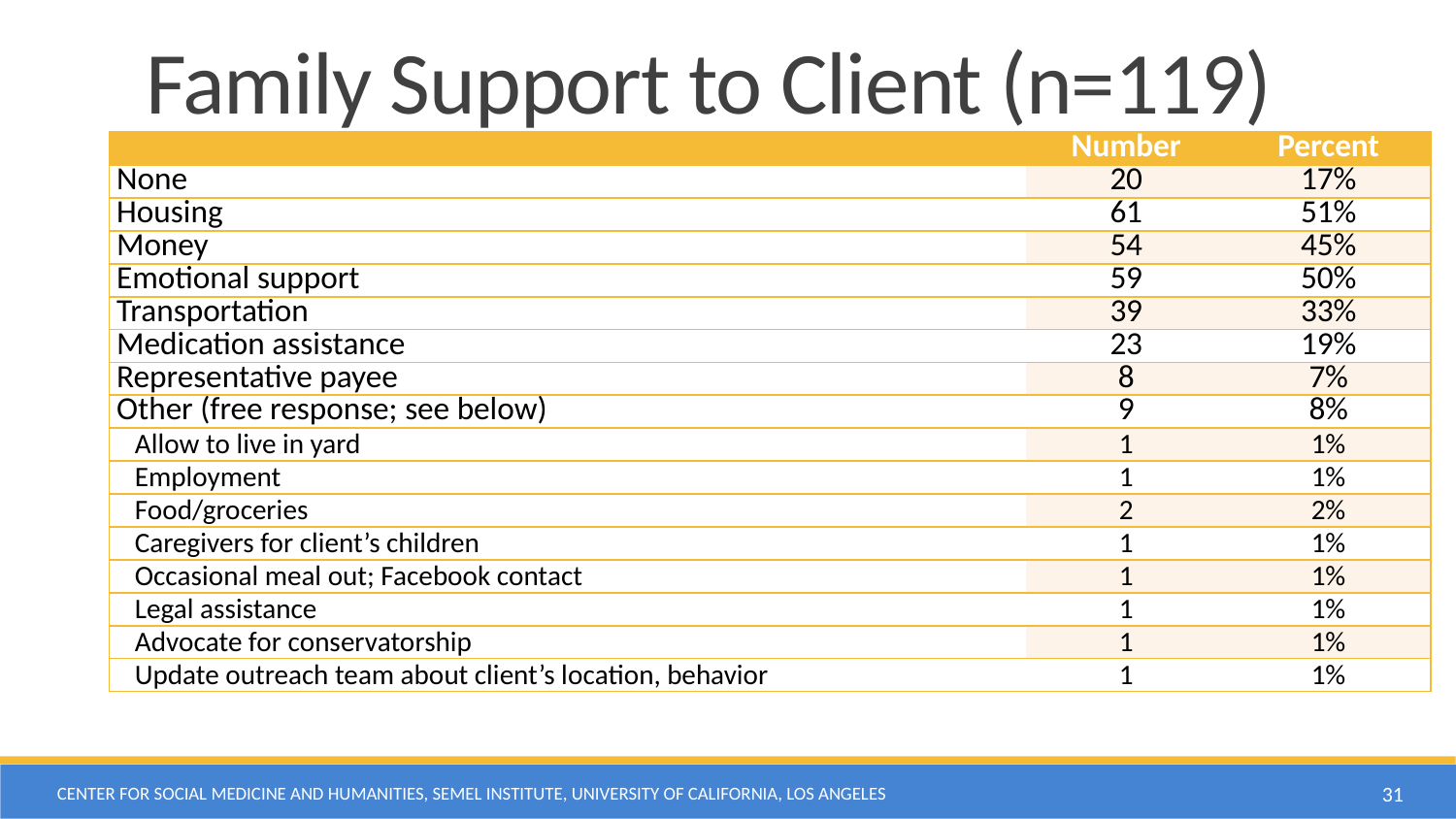

# Family Support to Client (n=119)
|  | Number | Percent |
| --- | --- | --- |
| None | 20 | 17% |
| Housing | 61 | 51% |
| Money | 54 | 45% |
| Emotional support | 59 | 50% |
| Transportation | 39 | 33% |
| Medication assistance | 23 | 19% |
| Representative payee | 8 | 7% |
| Other (free response; see below) | 9 | 8% |
| Allow to live in yard | 1 | 1% |
| Employment | 1 | 1% |
| Food/groceries | 2 | 2% |
| Caregivers for client’s children | 1 | 1% |
| Occasional meal out; Facebook contact | 1 | 1% |
| Legal assistance | 1 | 1% |
| Advocate for conservatorship | 1 | 1% |
| Update outreach team about client’s location, behavior | 1 | 1% |
Center for Social Medicine and Humanities, Semel Institute, University of California, Los Angeles
31